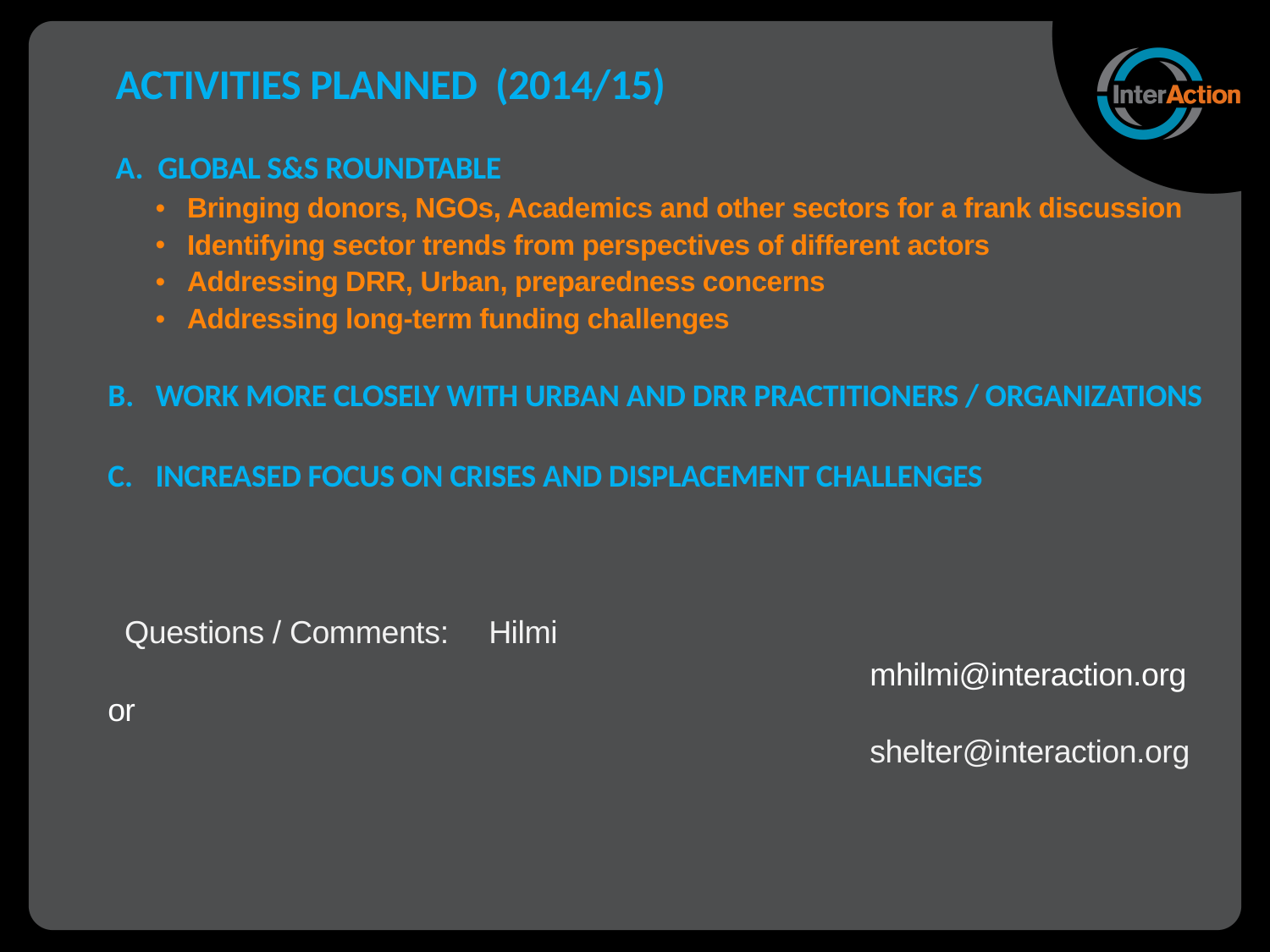

Activities Planned  (2014/15)

  Global S&S Roundtable
Bringing donors, NGOs, Academics and other sectors for a frank discussion
Identifying sector trends from perspectives of different actors
Addressing DRR, Urban, preparedness concerns
Addressing long-term funding challenges

Work more closely with Urban and DRR practitioners / Organizations

Increased focus on crises and displacement challenges

 Questions / Comments: 	Hilmi
						mhilmi@interaction.org  or
						shelter@interaction.org